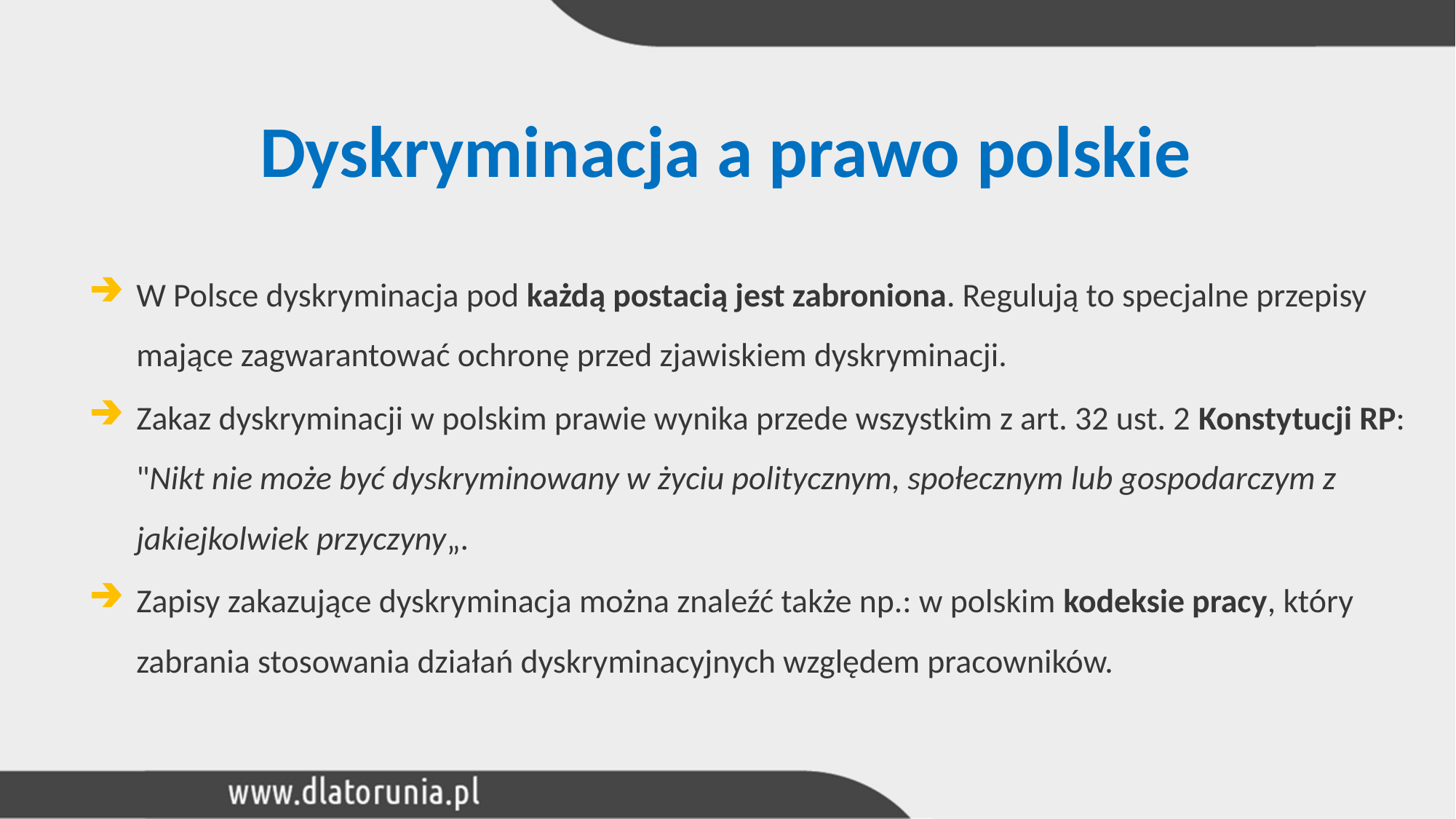

# Dyskryminacja a prawo polskie
W Polsce dyskryminacja pod każdą postacią jest zabroniona. Regulują to specjalne przepisy mające zagwarantować ochronę przed zjawiskiem dyskryminacji.
Zakaz dyskryminacji w polskim prawie wynika przede wszystkim z art. 32 ust. 2 Konstytucji RP: "Nikt nie może być dyskryminowany w życiu politycznym, społecznym lub gospodarczym z jakiejkolwiek przyczyny„.
Zapisy zakazujące dyskryminacja można znaleźć także np.: w polskim kodeksie pracy, który zabrania stosowania działań dyskryminacyjnych względem pracowników.